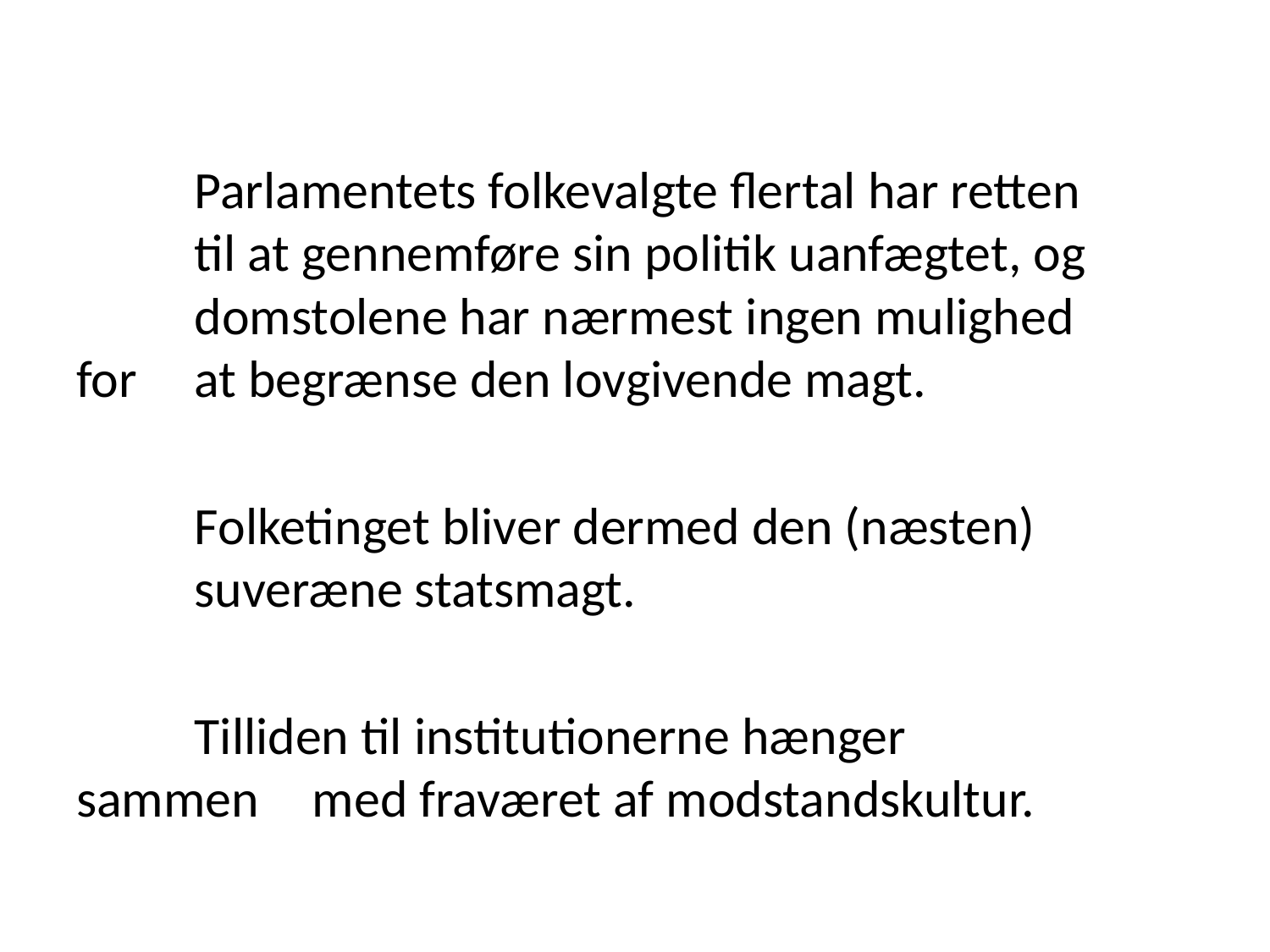

#

	Parlamentets folkevalgte flertal har retten 	til at gennemføre sin politik uanfægtet, og 	domstolene har nærmest ingen mulighed for 	at begrænse den lovgivende magt.

	Folketinget bliver dermed den (næsten) 	suveræne statsmagt.

	Tilliden til institutionerne hænger sammen 	med fraværet af modstandskultur.